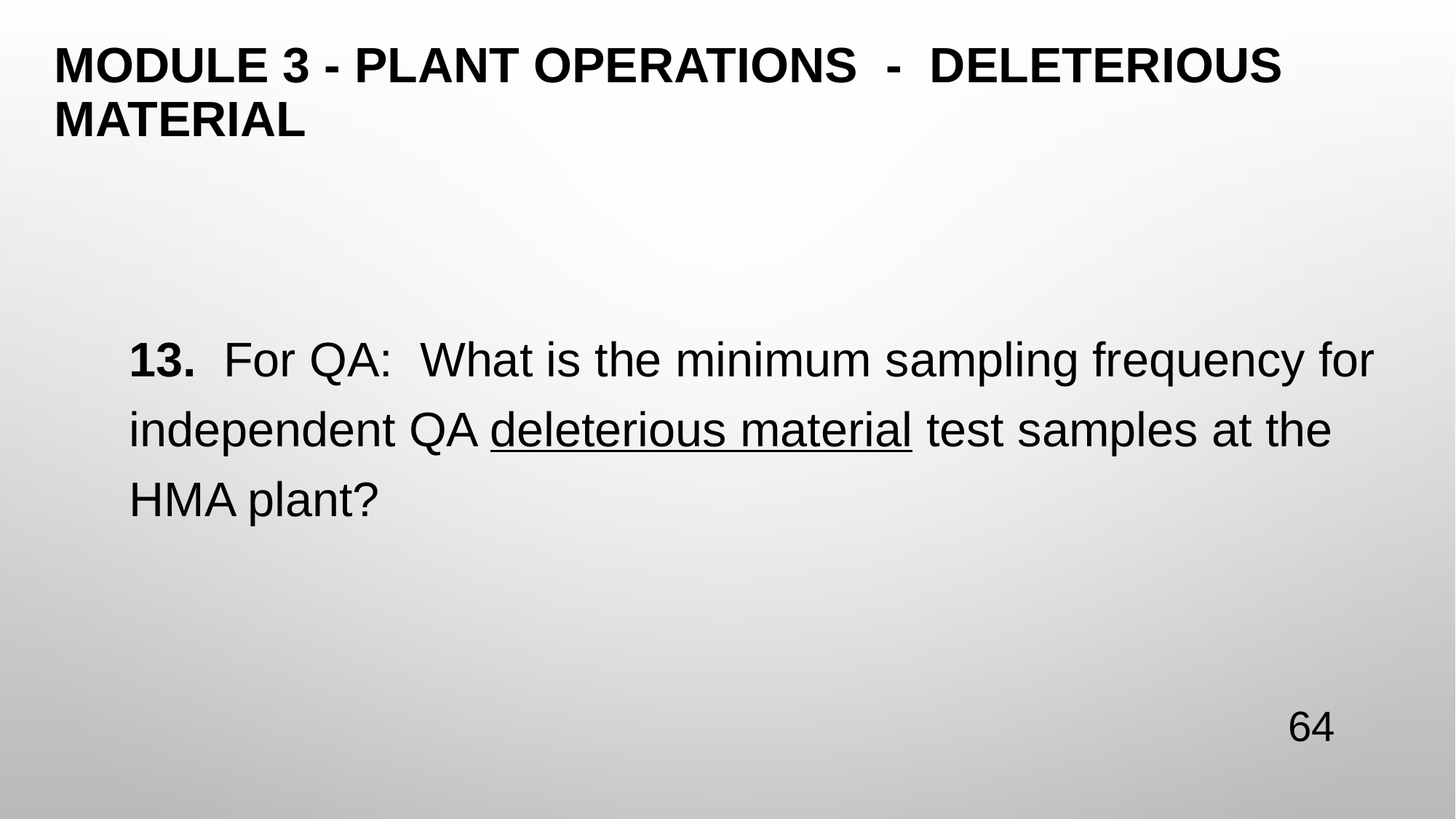

# Module 3 - Plant Operations  -  Deleterious Material

13.  For QA:  What is the minimum sampling frequency for independent QA deleterious material test samples at the HMA plant?
64